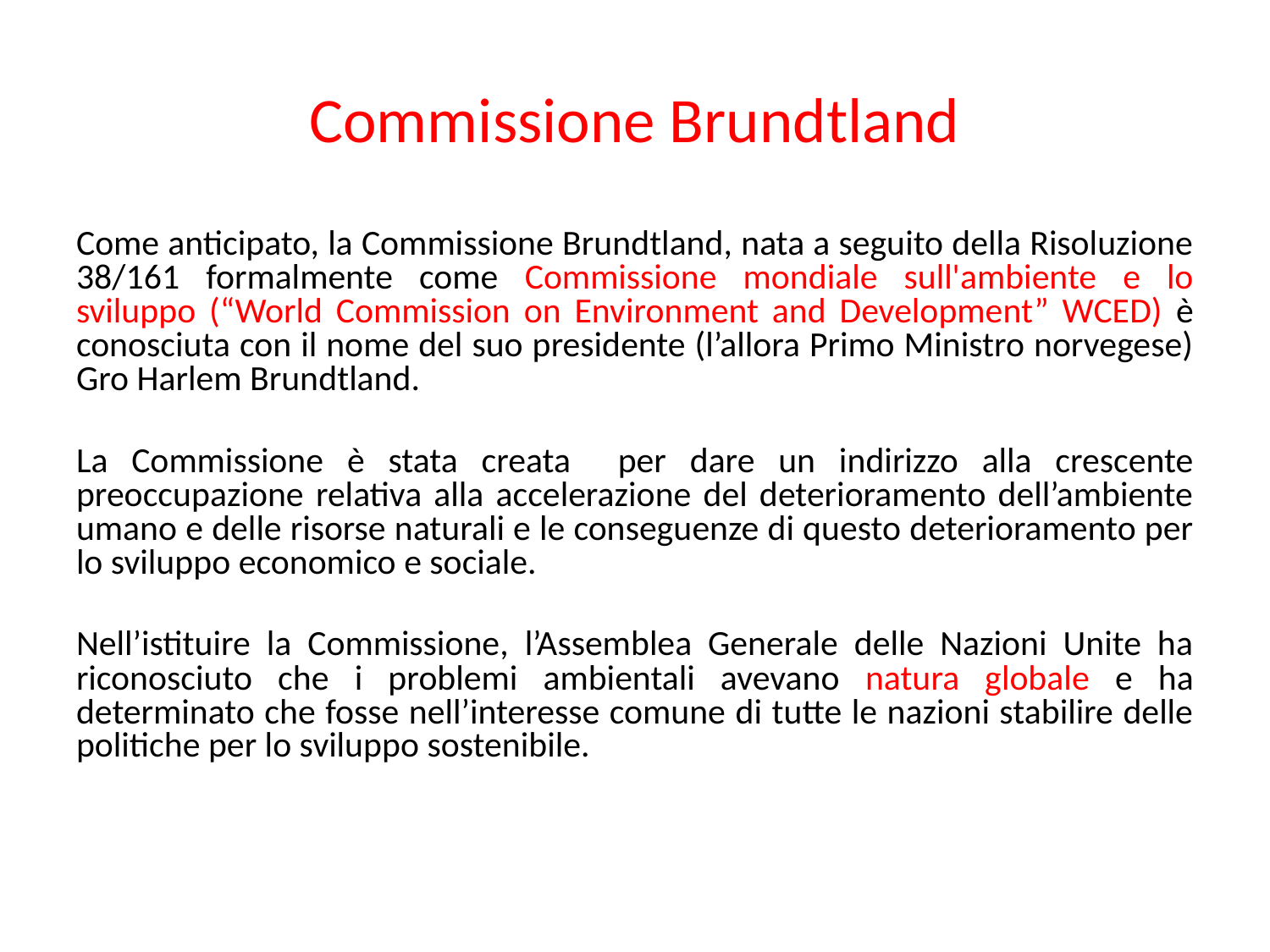

# Commissione Brundtland
Come anticipato, la Commissione Brundtland, nata a seguito della Risoluzione 38/161 formalmente come Commissione mondiale sull'ambiente e lo sviluppo (“World Commission on Environment and Development” WCED) è conosciuta con il nome del suo presidente (l’allora Primo Ministro norvegese) Gro Harlem Brundtland.

La Commissione è stata creata  per dare un indirizzo alla crescente preoccupazione relativa alla accelerazione del deterioramento dell’ambiente umano e delle risorse naturali e le conseguenze di questo deterioramento per lo sviluppo economico e sociale.

Nell’istituire la Commissione, l’Assemblea Generale delle Nazioni Unite ha riconosciuto che i problemi ambientali avevano natura globale e ha determinato che fosse nell’interesse comune di tutte le nazioni stabilire delle politiche per lo sviluppo sostenibile.